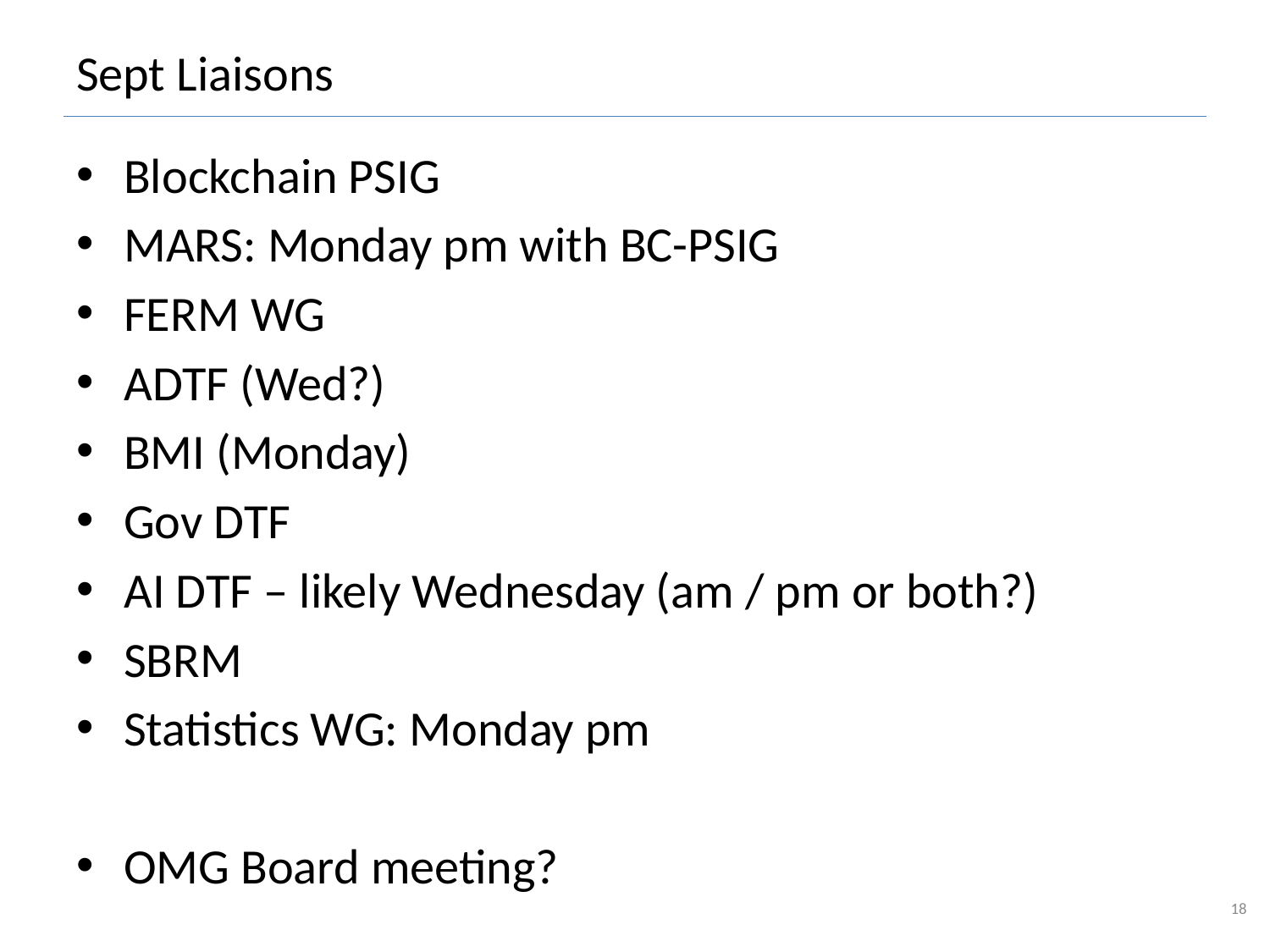

# Sept Liaisons
Blockchain PSIG
MARS: Monday pm with BC-PSIG
FERM WG
ADTF (Wed?)
BMI (Monday)
Gov DTF
AI DTF – likely Wednesday (am / pm or both?)
SBRM
Statistics WG: Monday pm

OMG Board meeting?
18